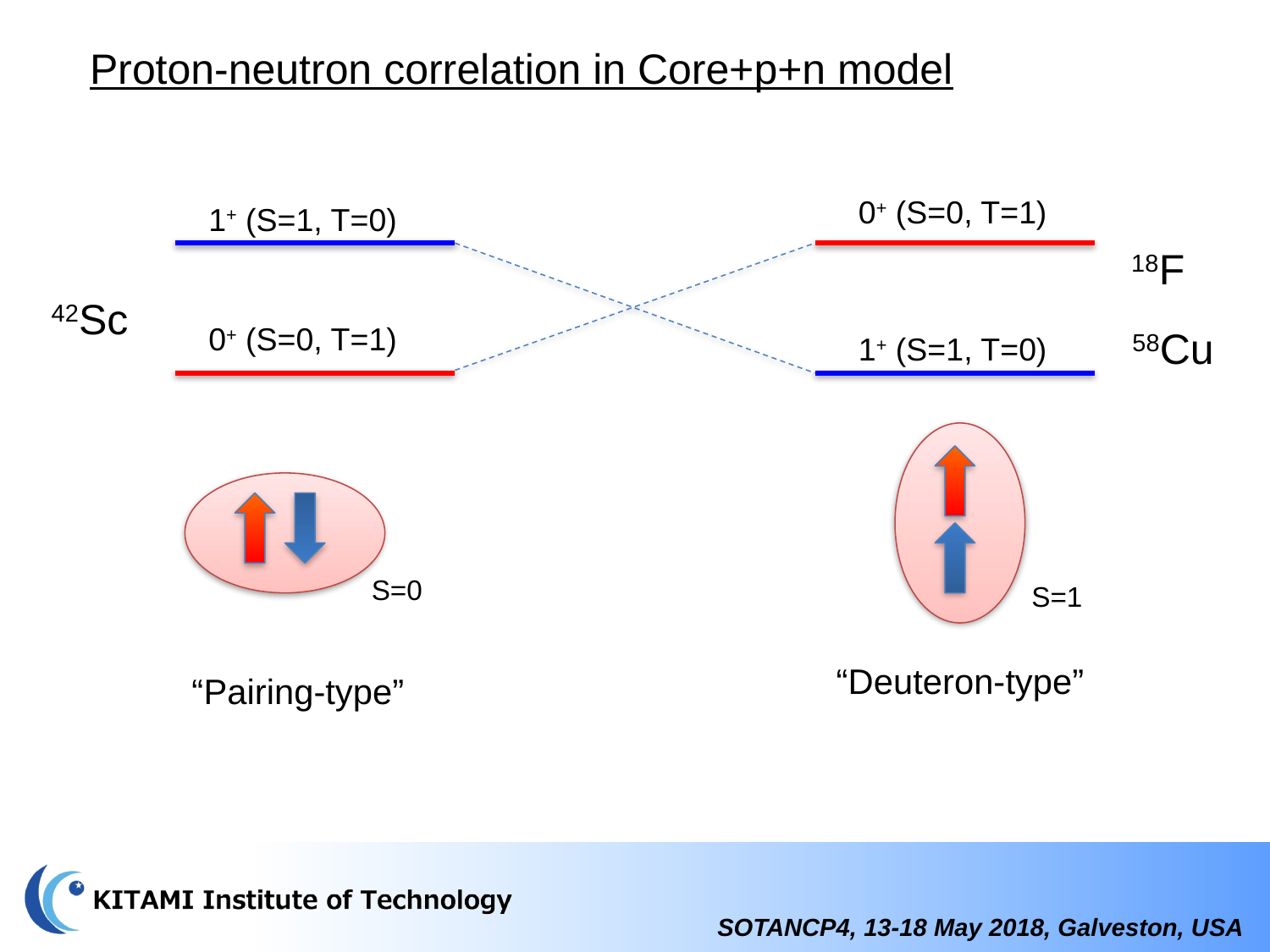

Proton-neutron correlation in Core+p+n model
0+ (S=0, T=1)
1+ (S=1, T=0)
18F
42Sc
0+ (S=0, T=1)
58Cu
1+ (S=1, T=0)

S=0
S=1
“Deuteron-type”
“Pairing-type”
SOTANCP4, 13-18 May 2018, Galveston, USA